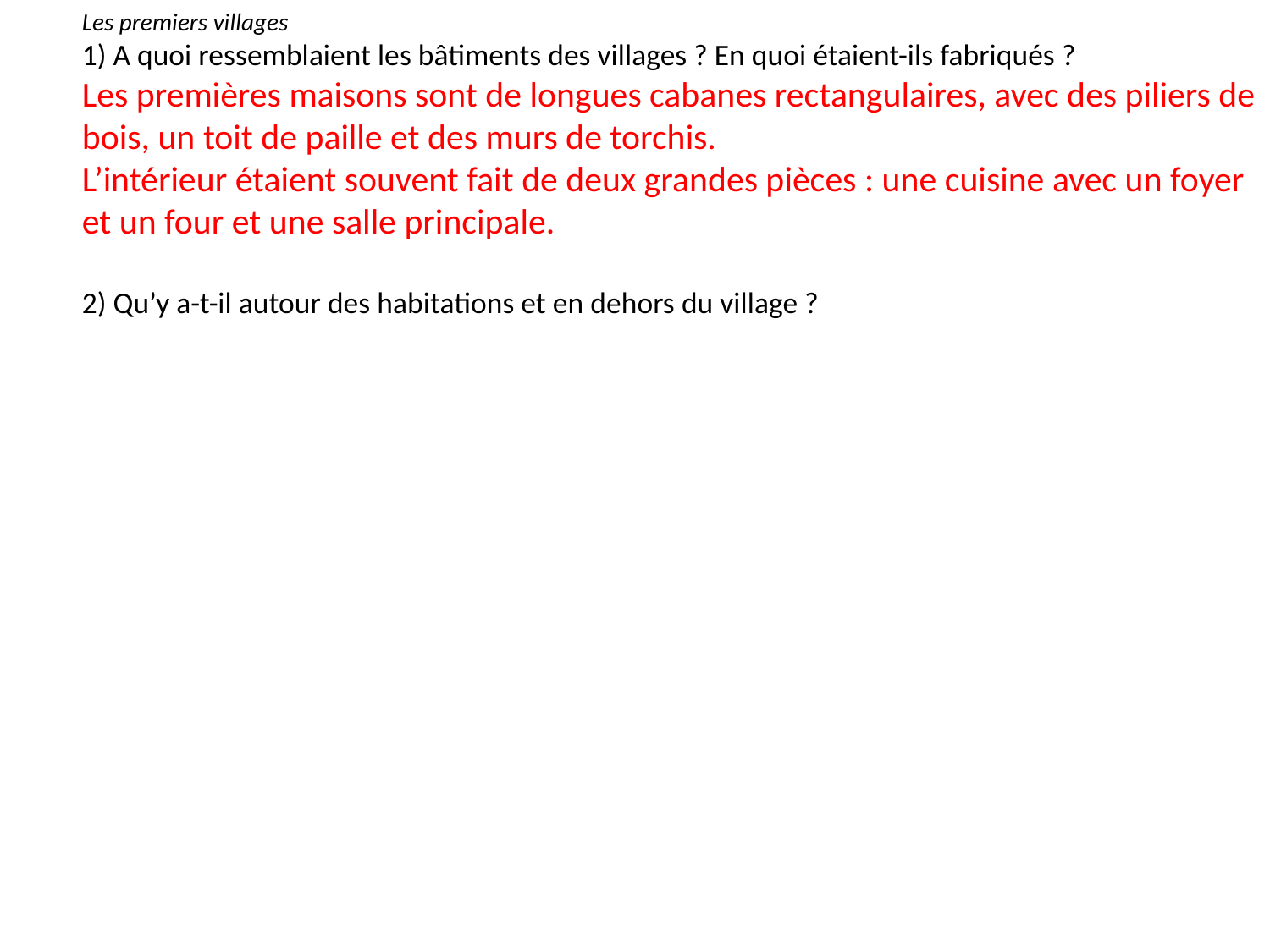

Les premiers villages
1) A quoi ressemblaient les bâtiments des villages ? En quoi étaient-ils fabriqués ?
Les premières maisons sont de longues cabanes rectangulaires, avec des piliers de bois, un toit de paille et des murs de torchis.
L’intérieur étaient souvent fait de deux grandes pièces : une cuisine avec un foyer et un four et une salle principale.

2) Qu’y a-t-il autour des habitations et en dehors du village ?